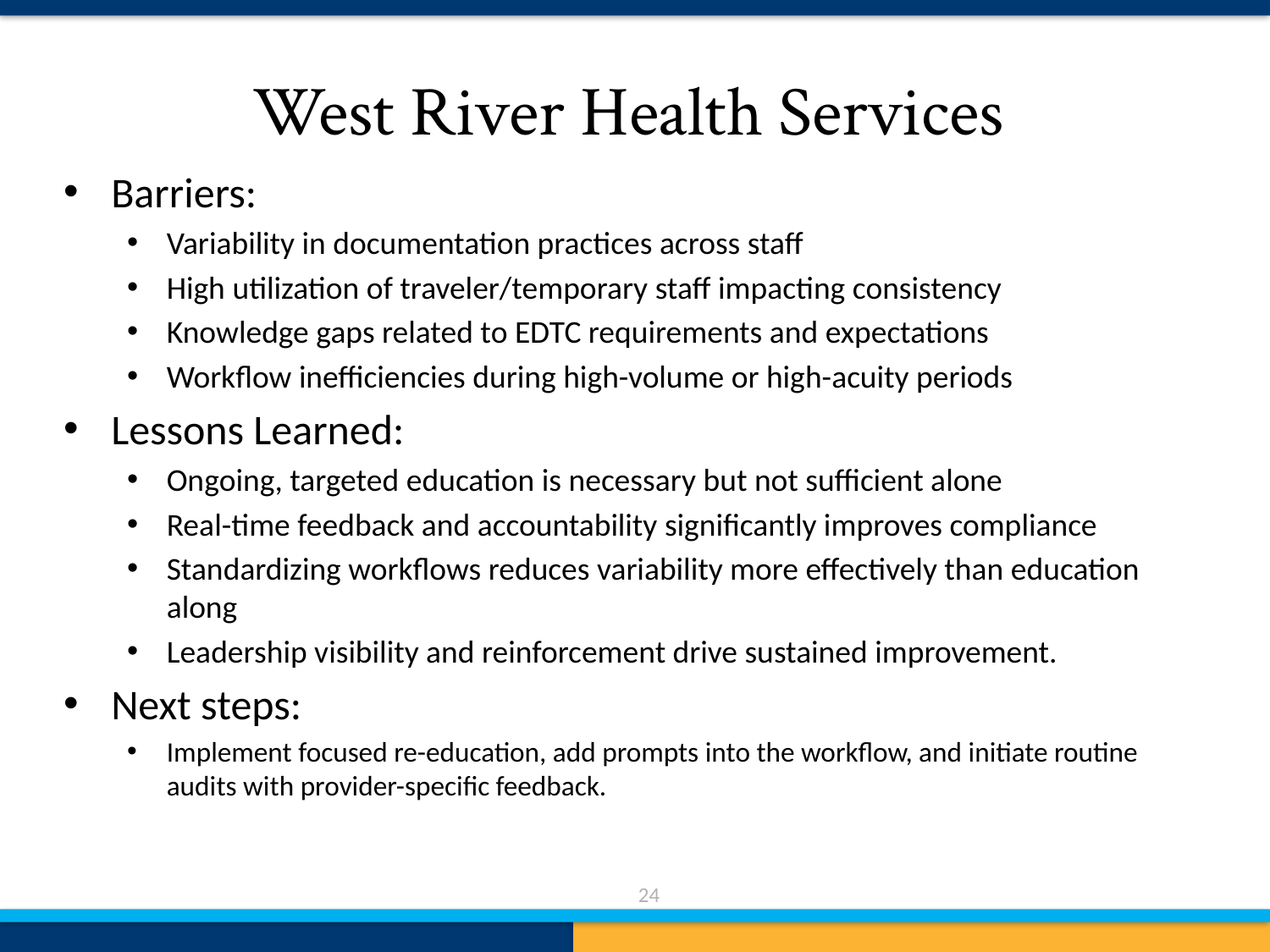

# West River Health Services
Barriers:
Variability in documentation practices across staff
High utilization of traveler/temporary staff impacting consistency
Knowledge gaps related to EDTC requirements and expectations
Workflow inefficiencies during high-volume or high-acuity periods
Lessons Learned:
Ongoing, targeted education is necessary but not sufficient alone
Real-time feedback and accountability significantly improves compliance
Standardizing workflows reduces variability more effectively than education along
Leadership visibility and reinforcement drive sustained improvement.
Next steps:
Implement focused re-education, add prompts into the workflow, and initiate routine audits with provider-specific feedback.

24